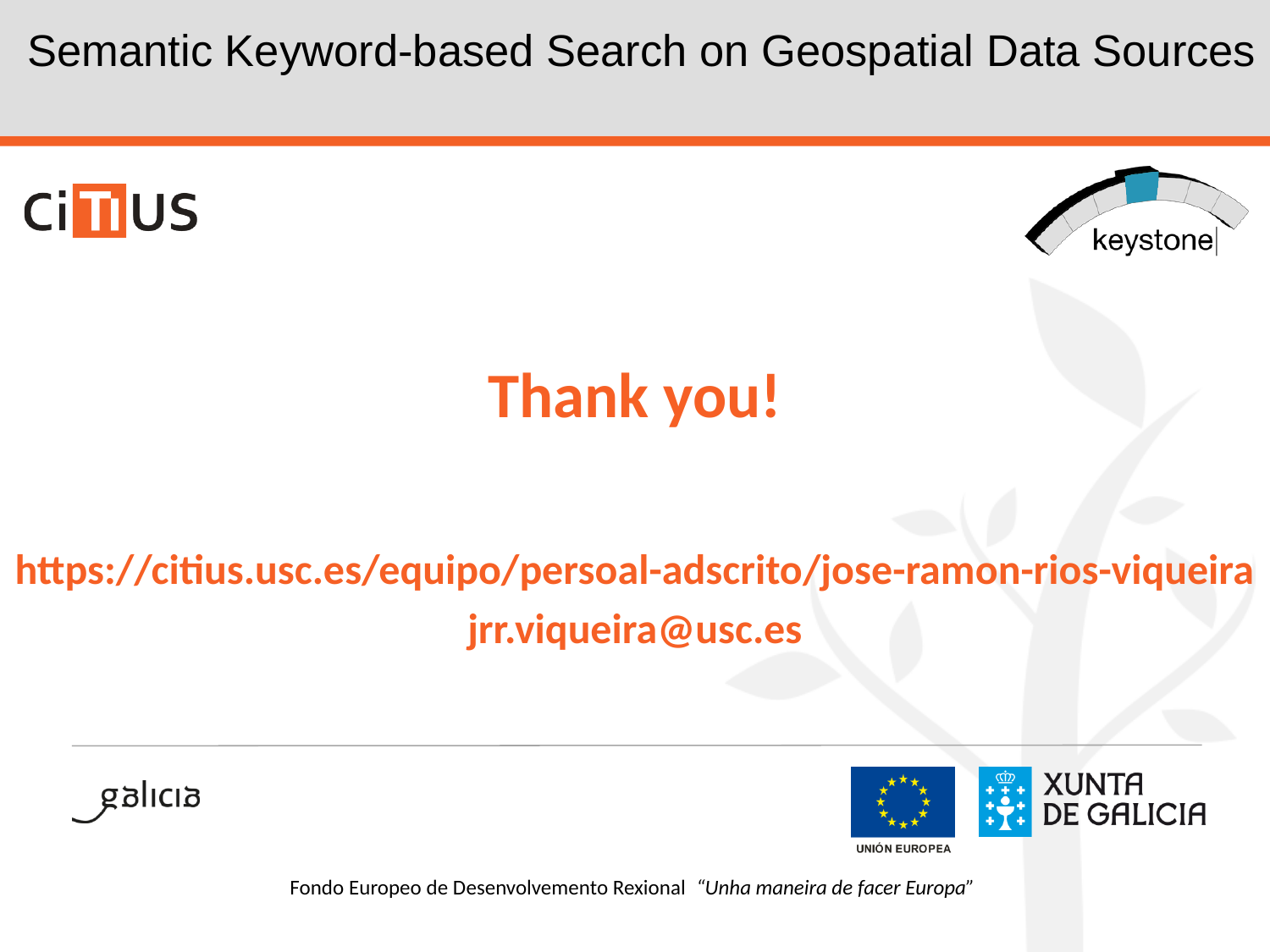

Semantic Keyword-based Search on Geospatial Data Sources

Thank you!
https://citius.usc.es/equipo/persoal-adscrito/jose-ramon-rios-viqueira
jrr.viqueira@usc.es